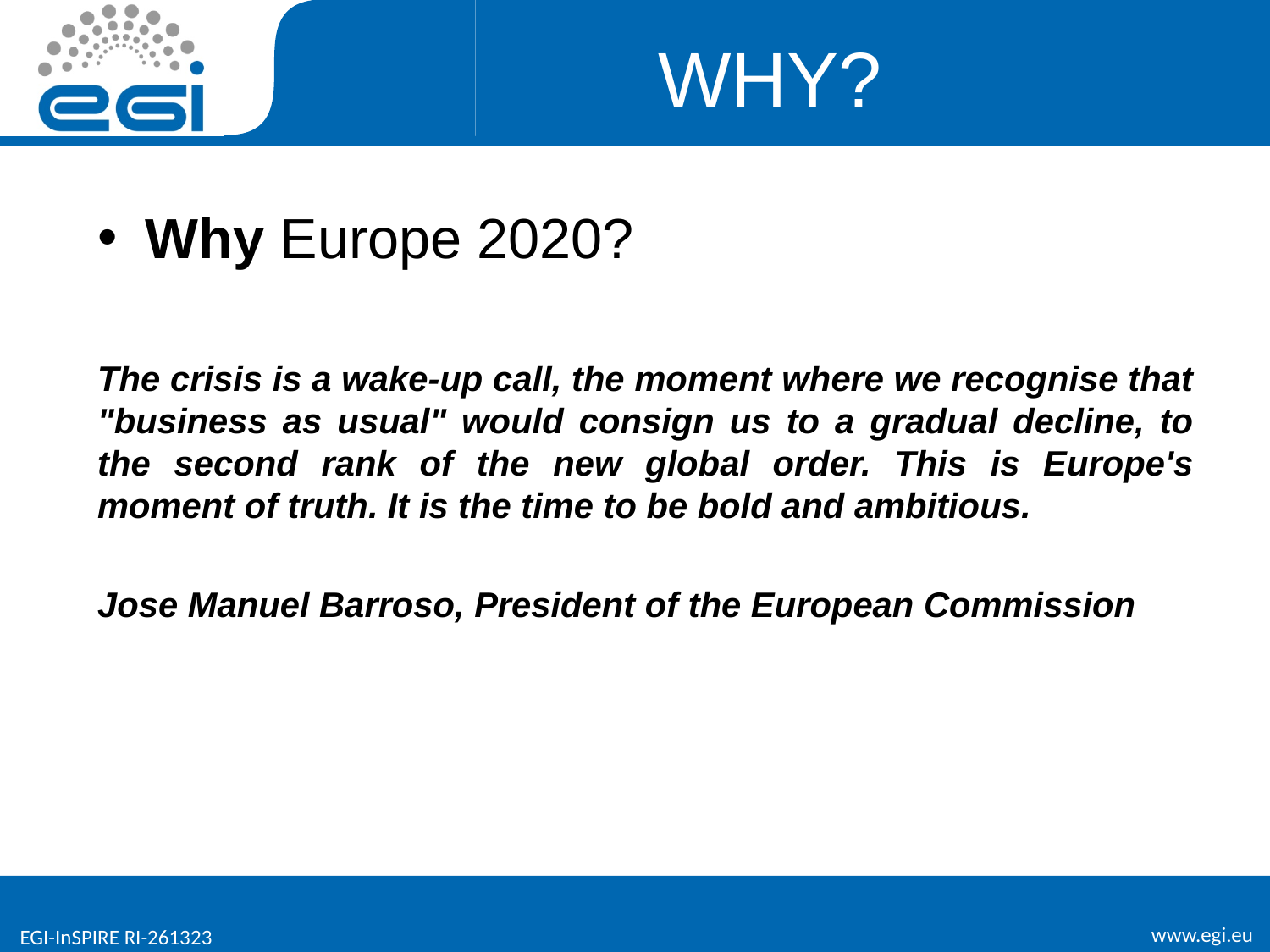

# WHY?
Why Europe 2020?

The crisis is a wake-up call, the moment where we recognise that "business as usual" would consign us to a gradual decline, to the second rank of the new global order. This is Europe's moment of truth. It is the time to be bold and ambitious.

Jose Manuel Barroso, President of the European Commission